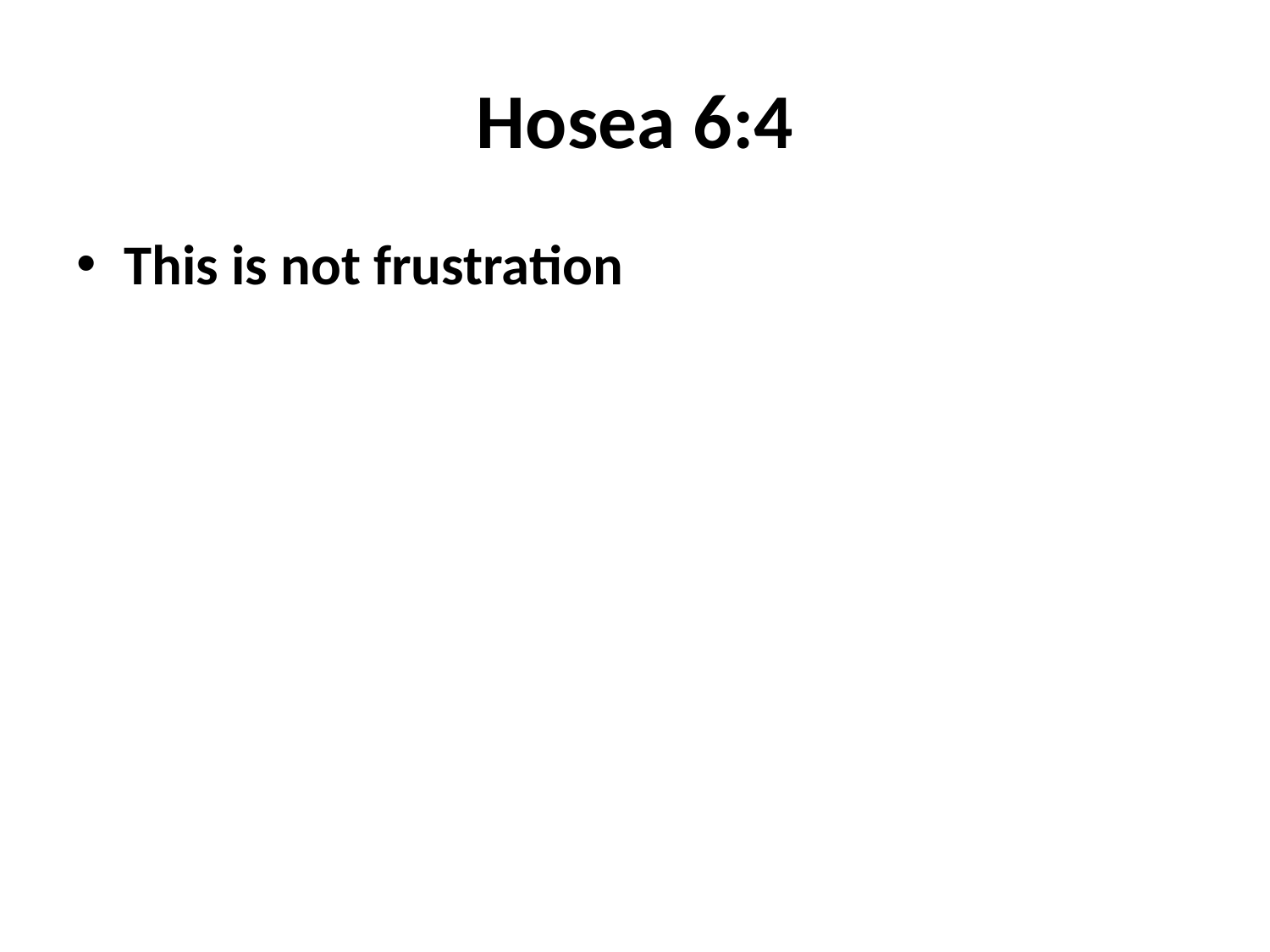

# Hosea 6:4
This is not frustration